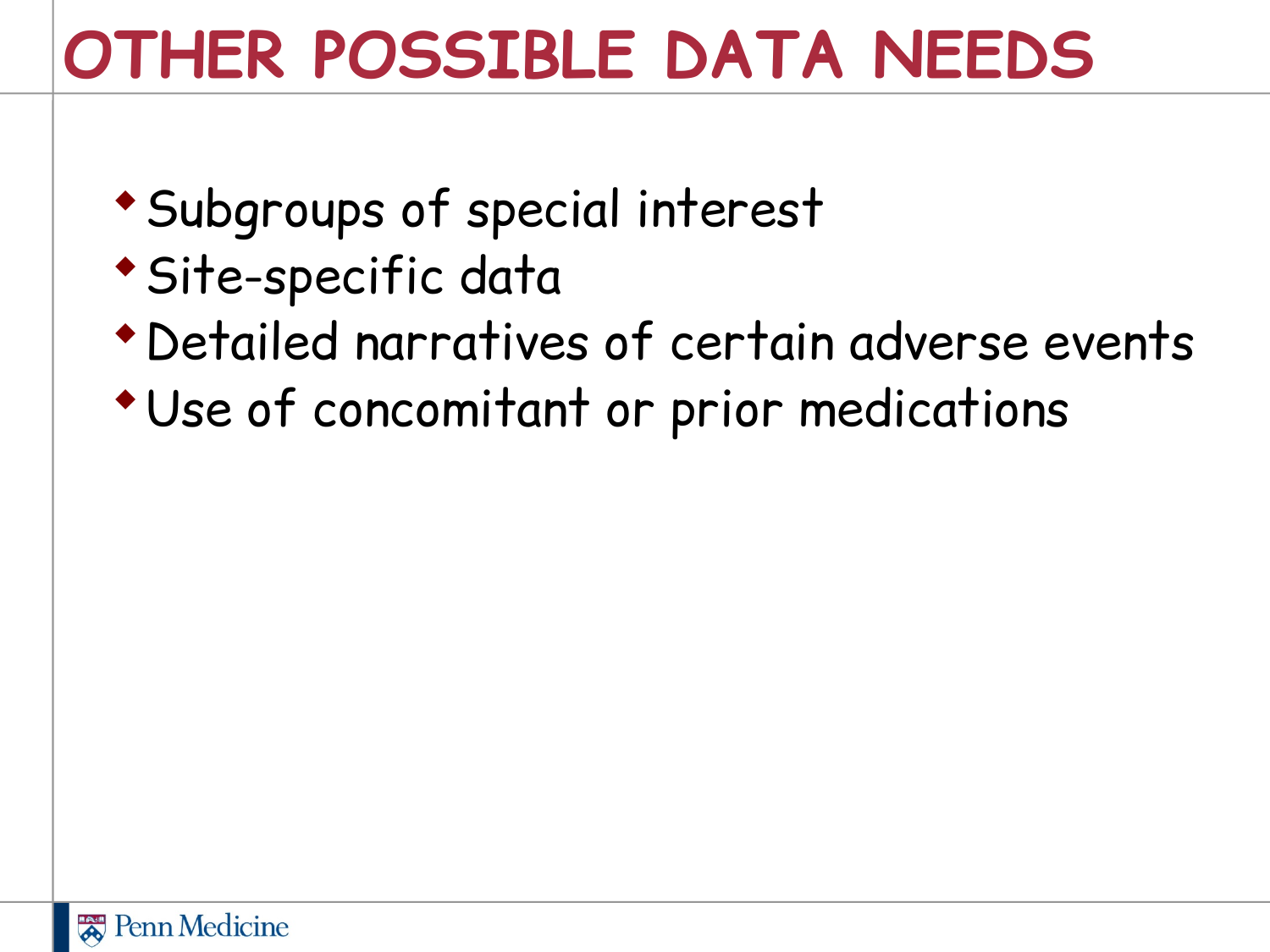

# OTHER POSSIBLE DATA NEEDS
Subgroups of special interest
Site-specific data
Detailed narratives of certain adverse events
Use of concomitant or prior medications